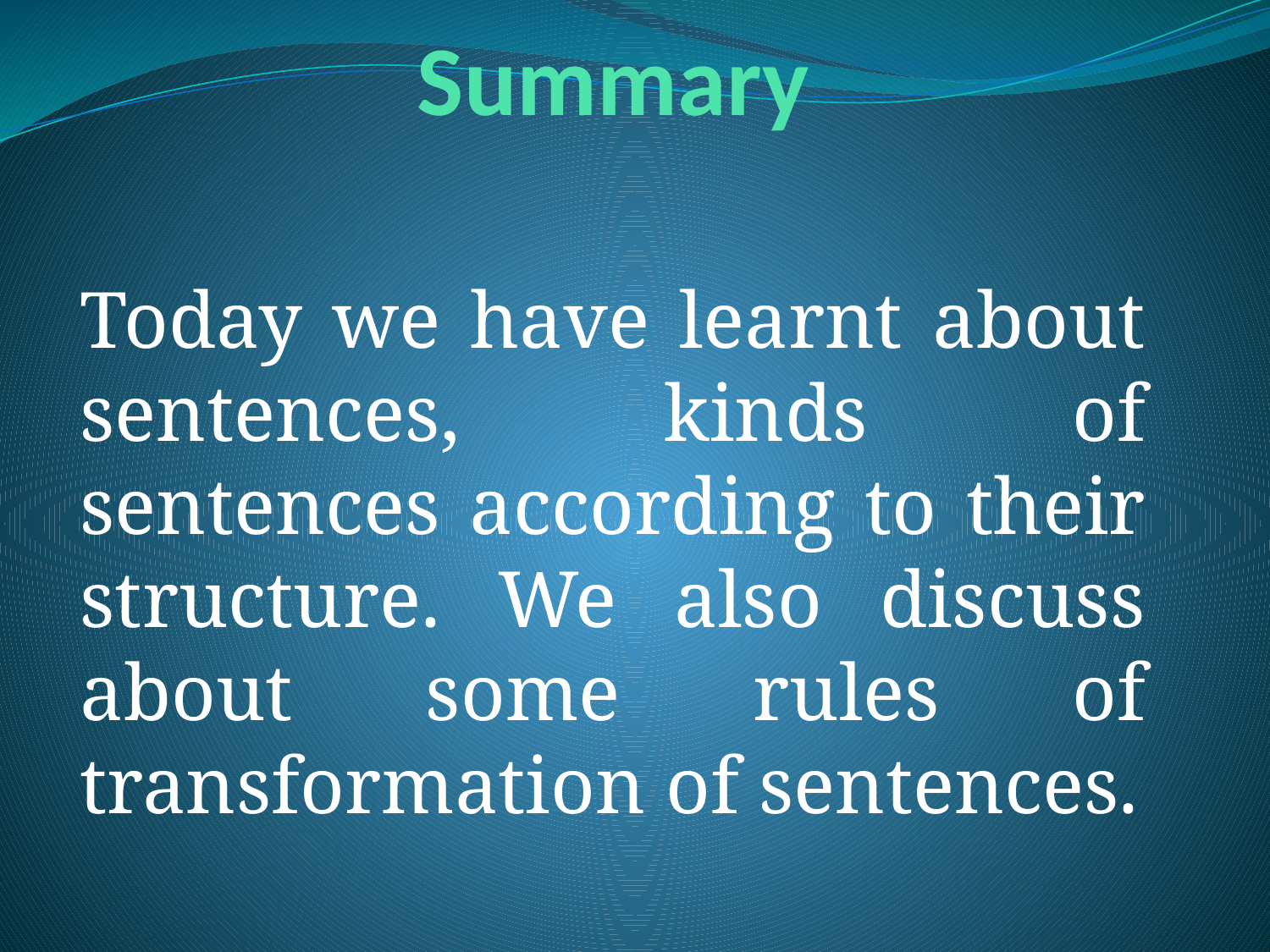

# Summary
Today we have learnt about sentences, kinds of sentences according to their structure. We also discuss about some rules of transformation of sentences.